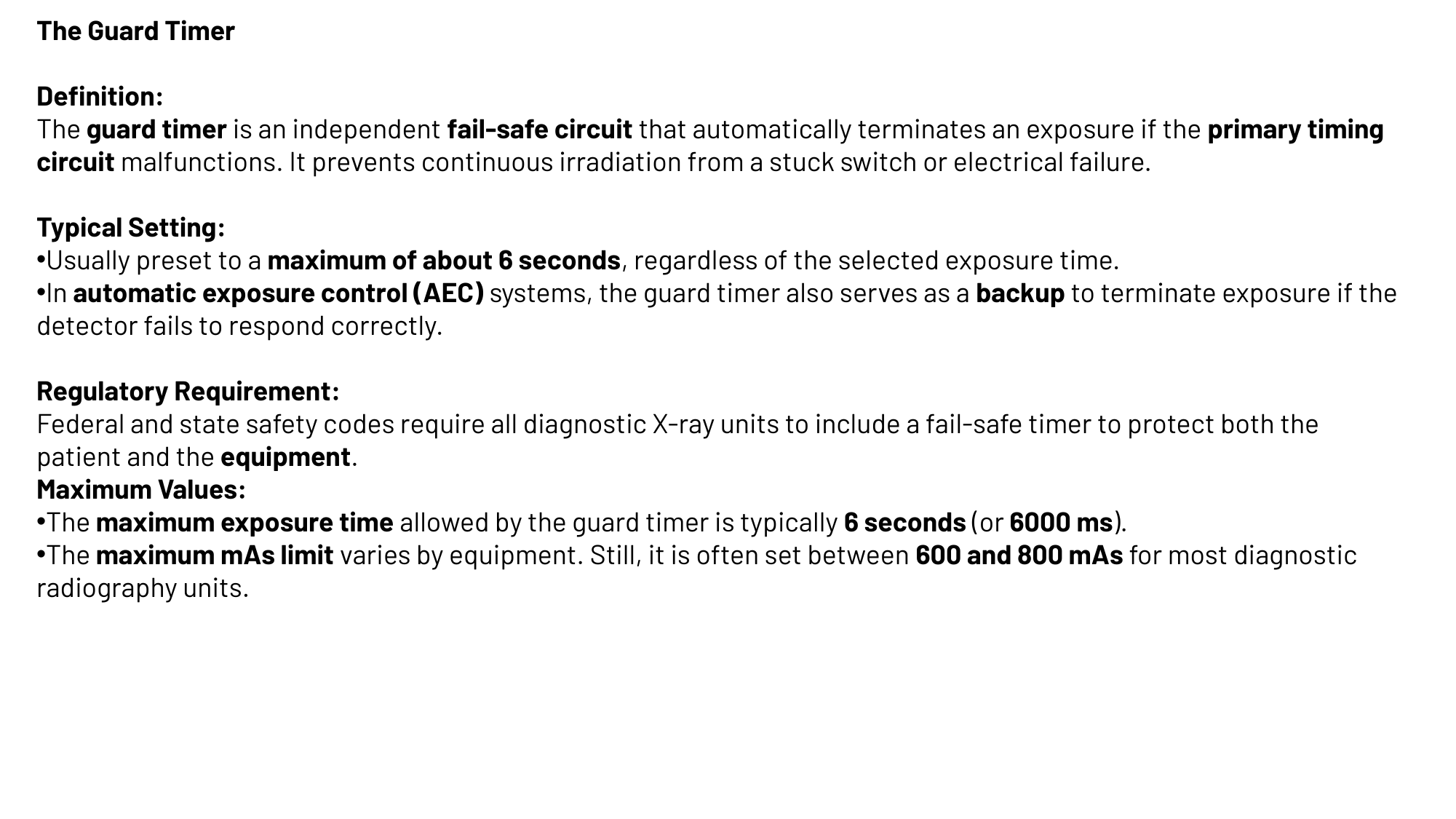

The Guard Timer

Definition:
The guard timer is an independent fail-safe circuit that automatically terminates an exposure if the primary timing circuit malfunctions. It prevents continuous irradiation from a stuck switch or electrical failure.

Typical Setting:
Usually preset to a maximum of about 6 seconds, regardless of the selected exposure time.
In automatic exposure control (AEC) systems, the guard timer also serves as a backup to terminate exposure if the detector fails to respond correctly.

Regulatory Requirement:
Federal and state safety codes require all diagnostic X-ray units to include a fail-safe timer to protect both the patient and the equipment.
Maximum Values:
The maximum exposure time allowed by the guard timer is typically 6 seconds (or 6000 ms).
The maximum mAs limit varies by equipment. Still, it is often set between 600 and 800 mAs for most diagnostic radiography units.